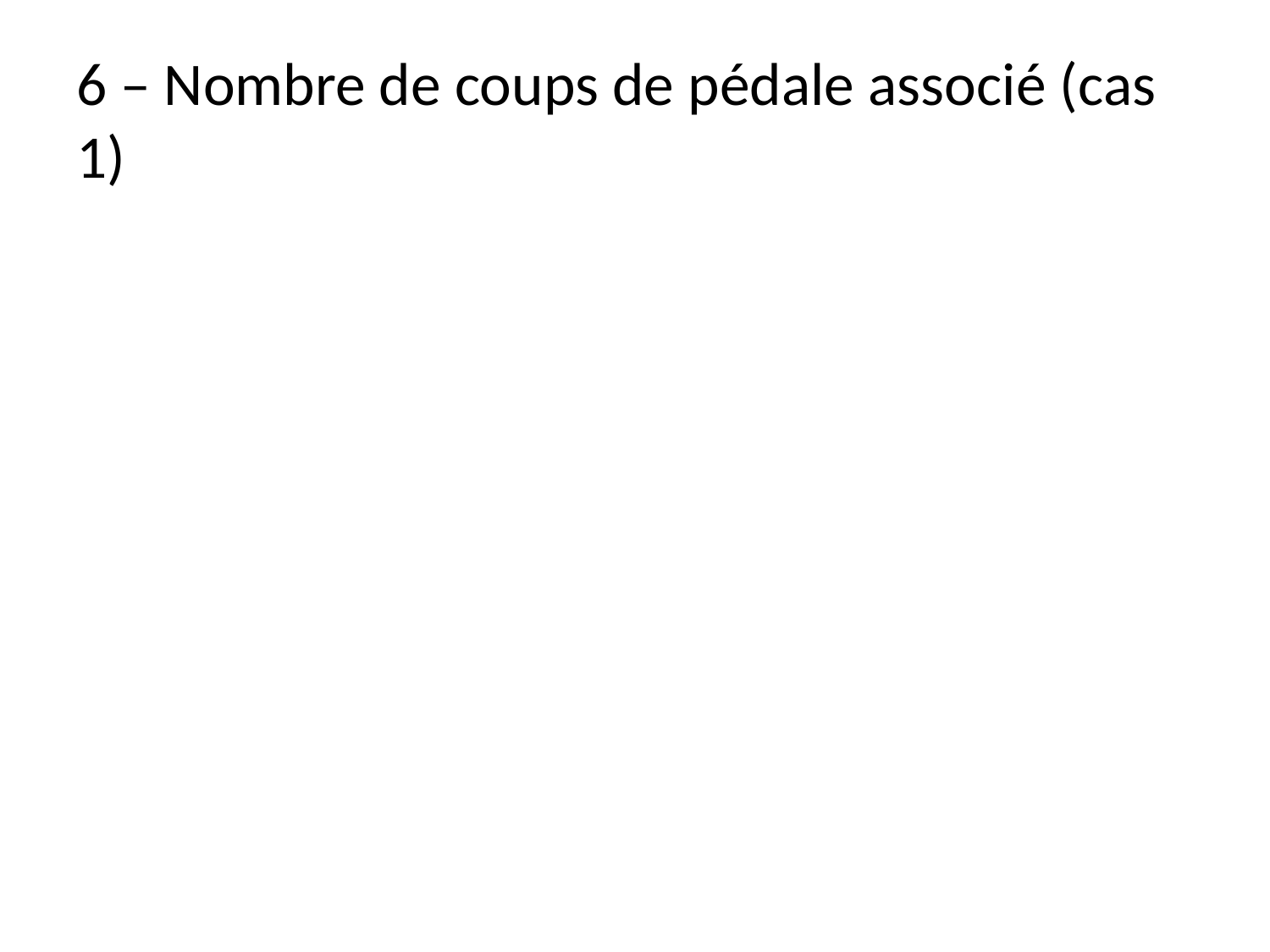

# 6 – Nombre de coups de pédale associé (cas 1)